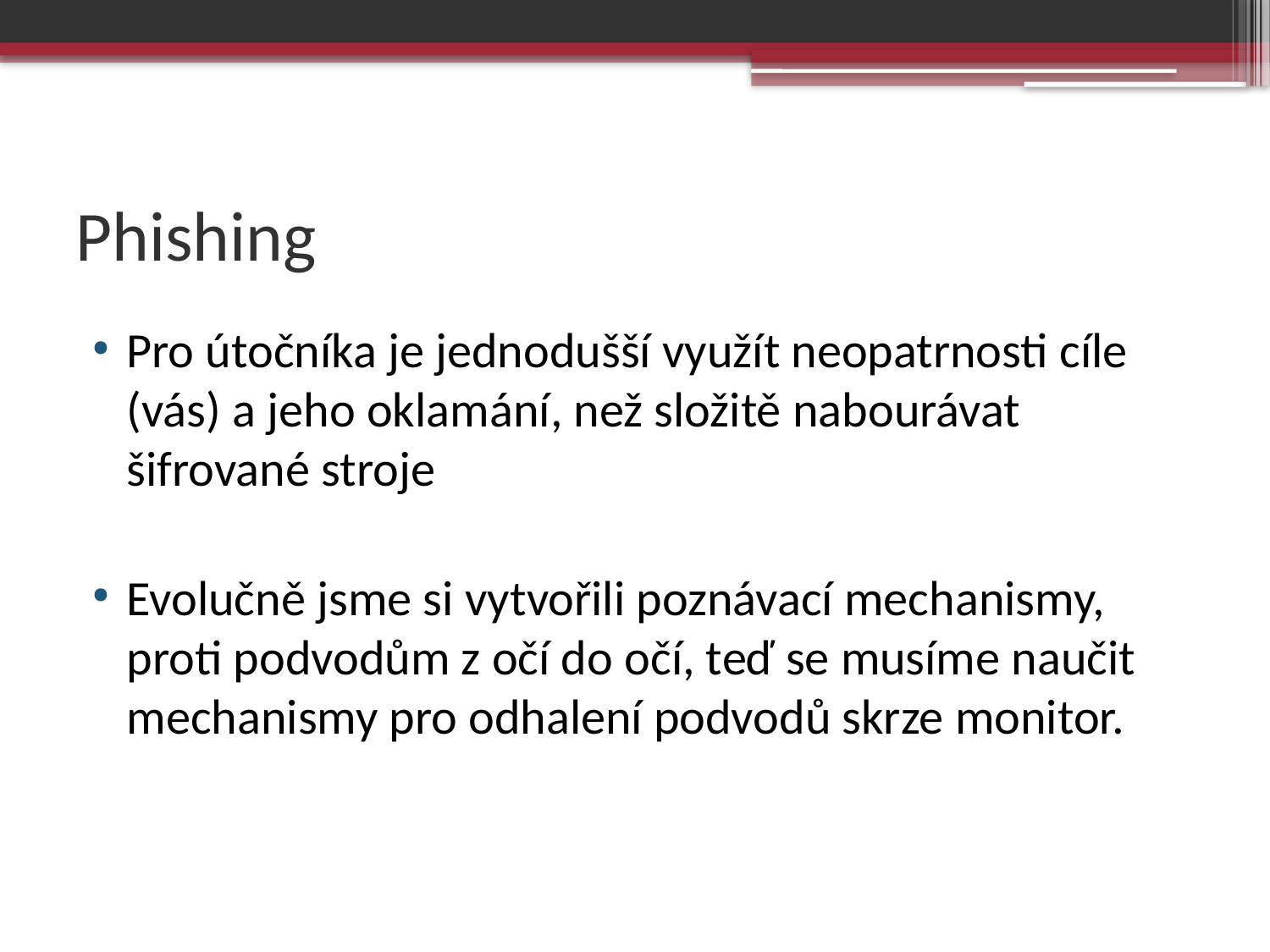

# Phishing
Pro útočníka je jednodušší využít neopatrnosti cíle (vás) a jeho oklamání, než složitě nabourávat šifrované stroje

Evolučně jsme si vytvořili poznávací mechanismy, proti podvodům z očí do očí, teď se musíme naučit mechanismy pro odhalení podvodů skrze monitor.